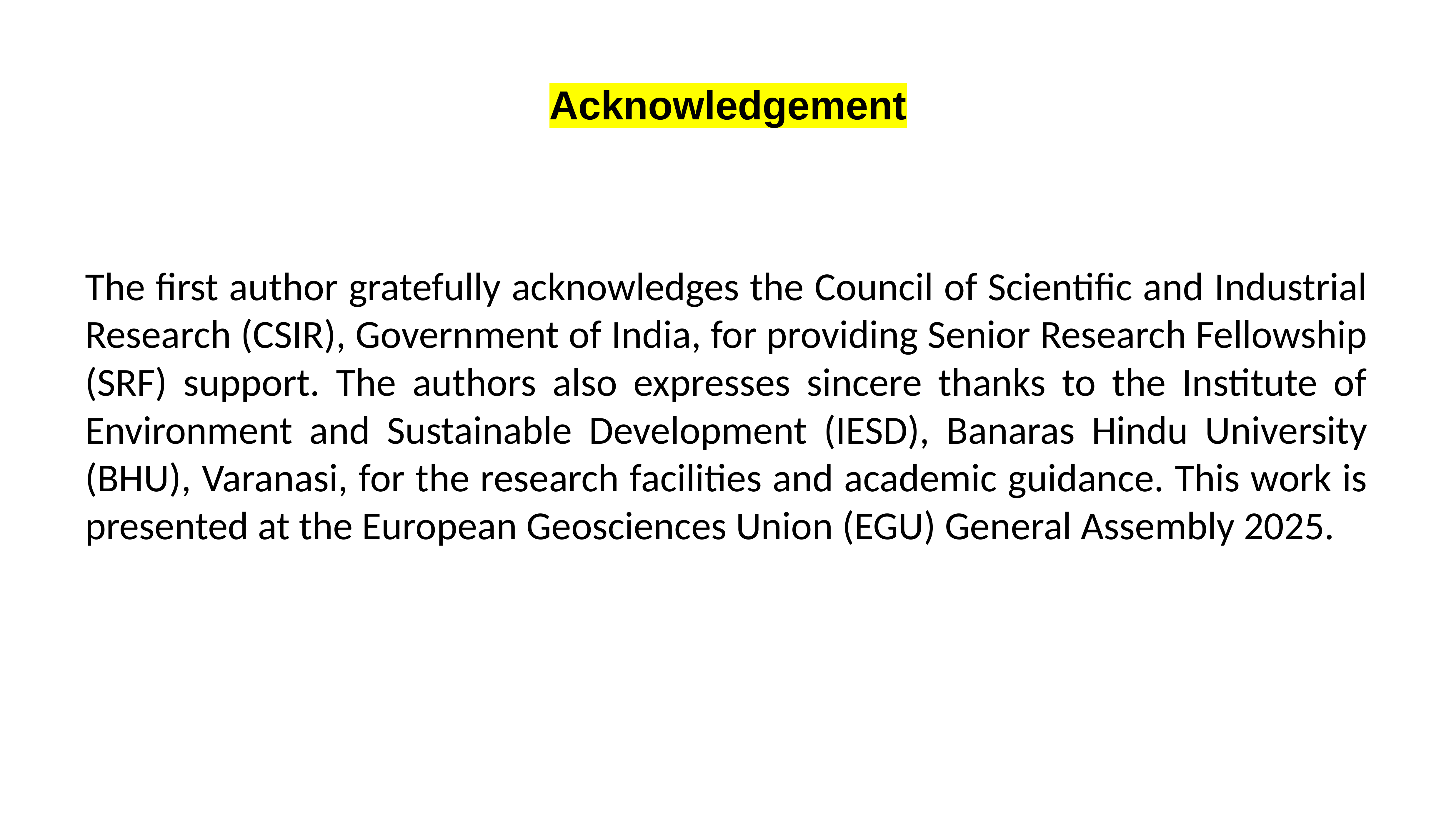

# Acknowledgement

The first author gratefully acknowledges the Council of Scientific and Industrial Research (CSIR), Government of India, for providing Senior Research Fellowship (SRF) support. The authors also expresses sincere thanks to the Institute of Environment and Sustainable Development (IESD), Banaras Hindu University (BHU), Varanasi, for the research facilities and academic guidance. This work is presented at the European Geosciences Union (EGU) General Assembly 2025.